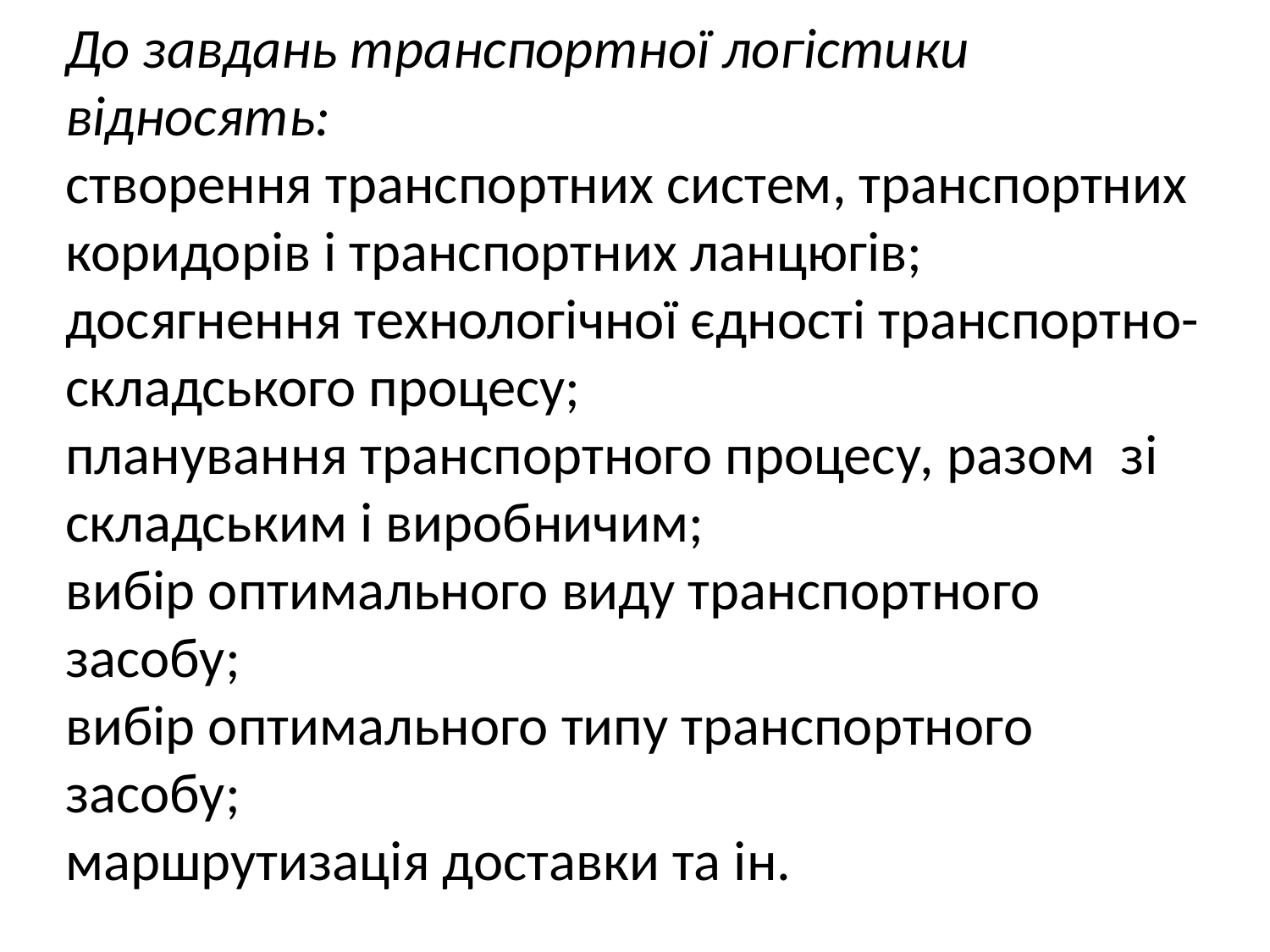

До завдань транспортної логістики відносять:
створення транспортних систем, транспортних коридорів і транспортних ланцюгів;
досягнення технологічної єдності транспортно-складського процесу;
планування транспортного процесу, разом  зі складським і виробничим;
вибір оптимального виду транспортного засобу;
вибір оптимального типу транспортного засобу;
маршрутизація доставки та ін.